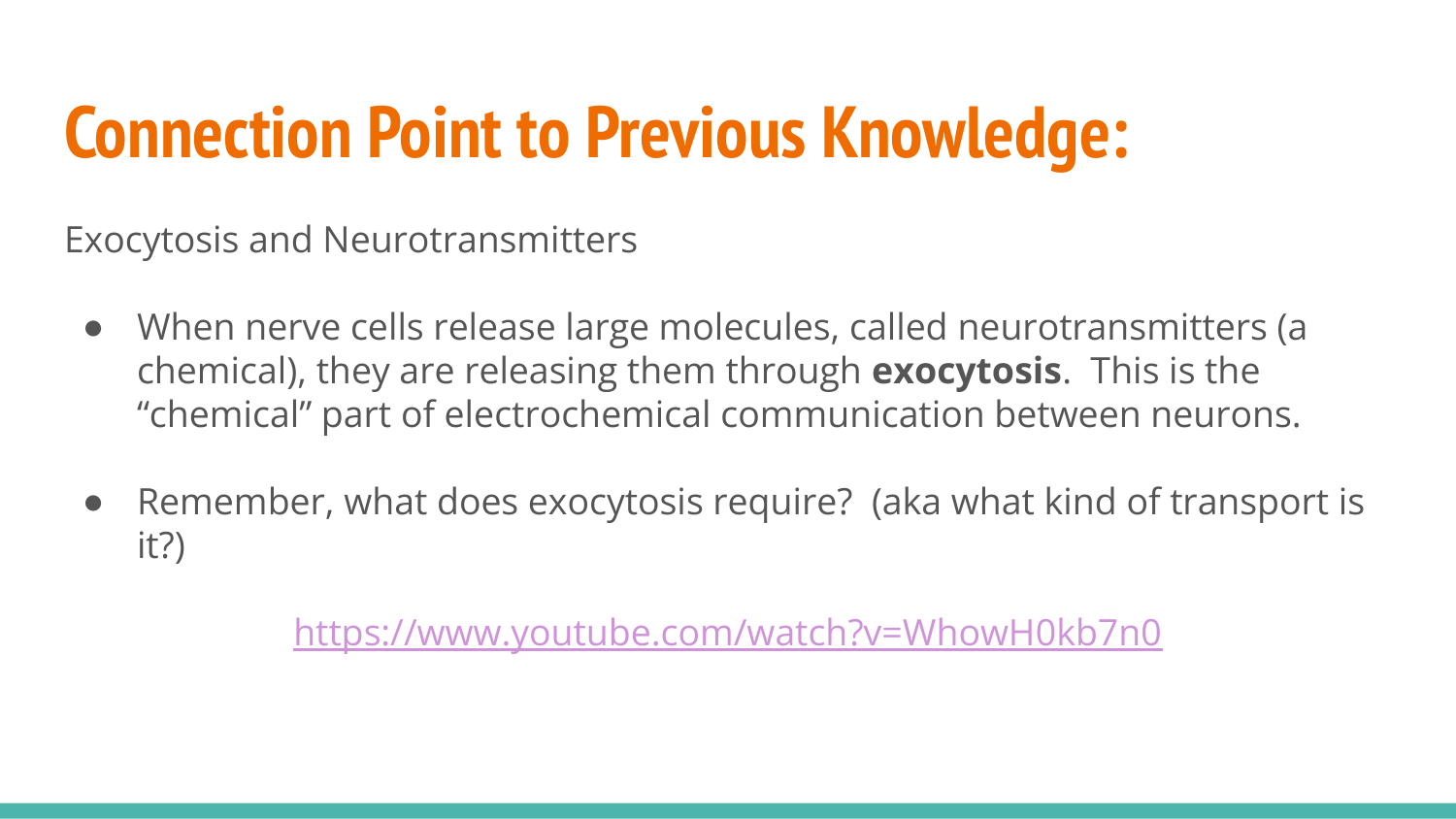

# Connection Point to Previous Knowledge:
Exocytosis and Neurotransmitters

When nerve cells release large molecules, called neurotransmitters (a chemical), they are releasing them through exocytosis.  This is the “chemical” part of electrochemical communication between neurons.

Remember, what does exocytosis require?  (aka what kind of transport is it?)

https://www.youtube.com/watch?v=WhowH0kb7n0